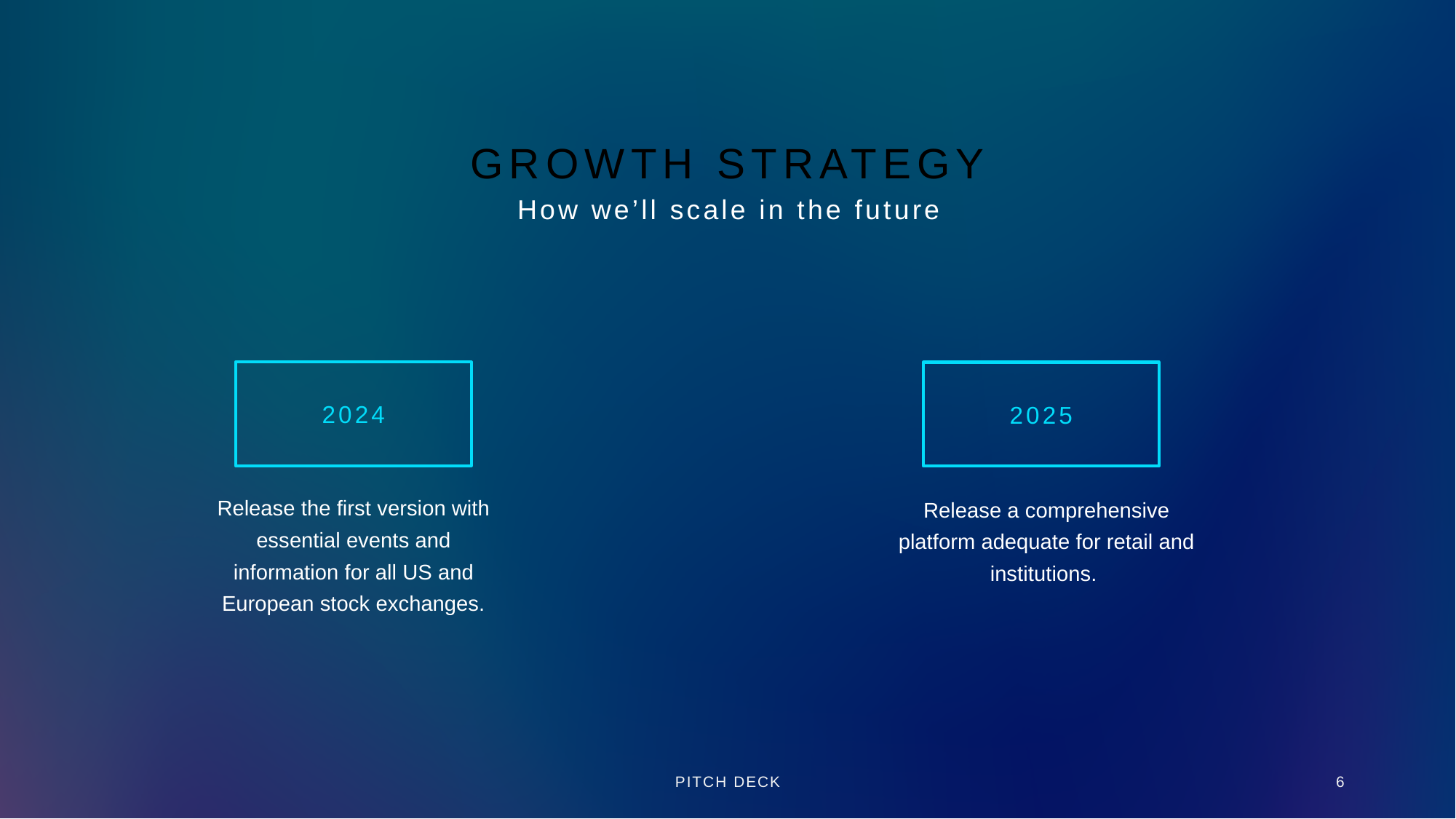

# Growth strategy
How we’ll scale in the future​
2024
2025
Release the first version with essential events and information for all US and European stock exchanges.
Release a comprehensive platform adequate for retail and institutions.
PITCH DECK
6